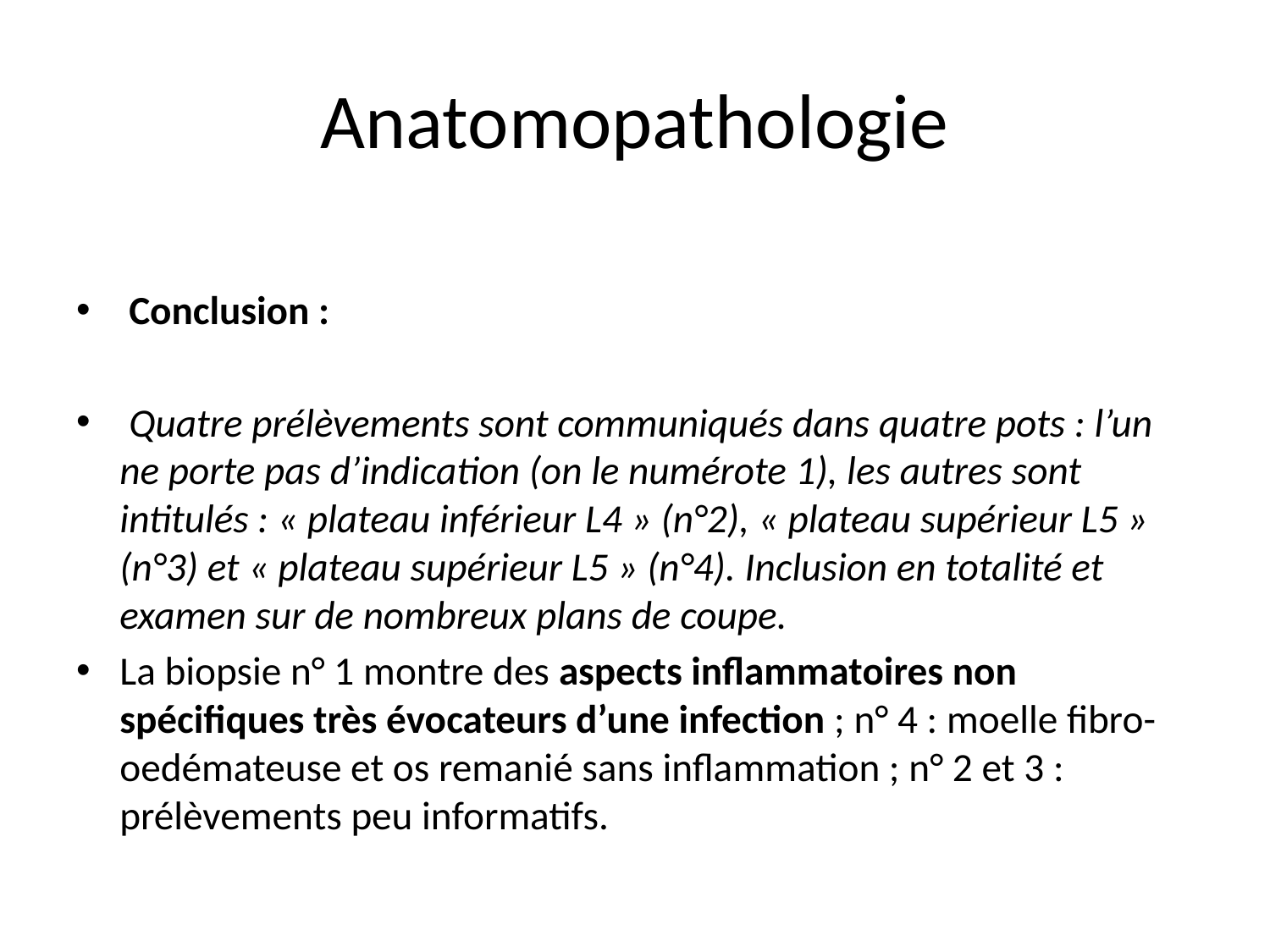

# Anatomopathologie

 Conclusion :

 Quatre prélèvements sont communiqués dans quatre pots : l’un ne porte pas d’indication (on le numérote 1), les autres sont intitulés : « plateau inférieur L4 » (n°2), « plateau supérieur L5 » (n°3) et « plateau supérieur L5 » (n°4). Inclusion en totalité et examen sur de nombreux plans de coupe.
La biopsie n° 1 montre des aspects inflammatoires non spécifiques très évocateurs d’une infection ; n° 4 : moelle fibro-oedémateuse et os remanié sans inflammation ; n° 2 et 3 : prélèvements peu informatifs.